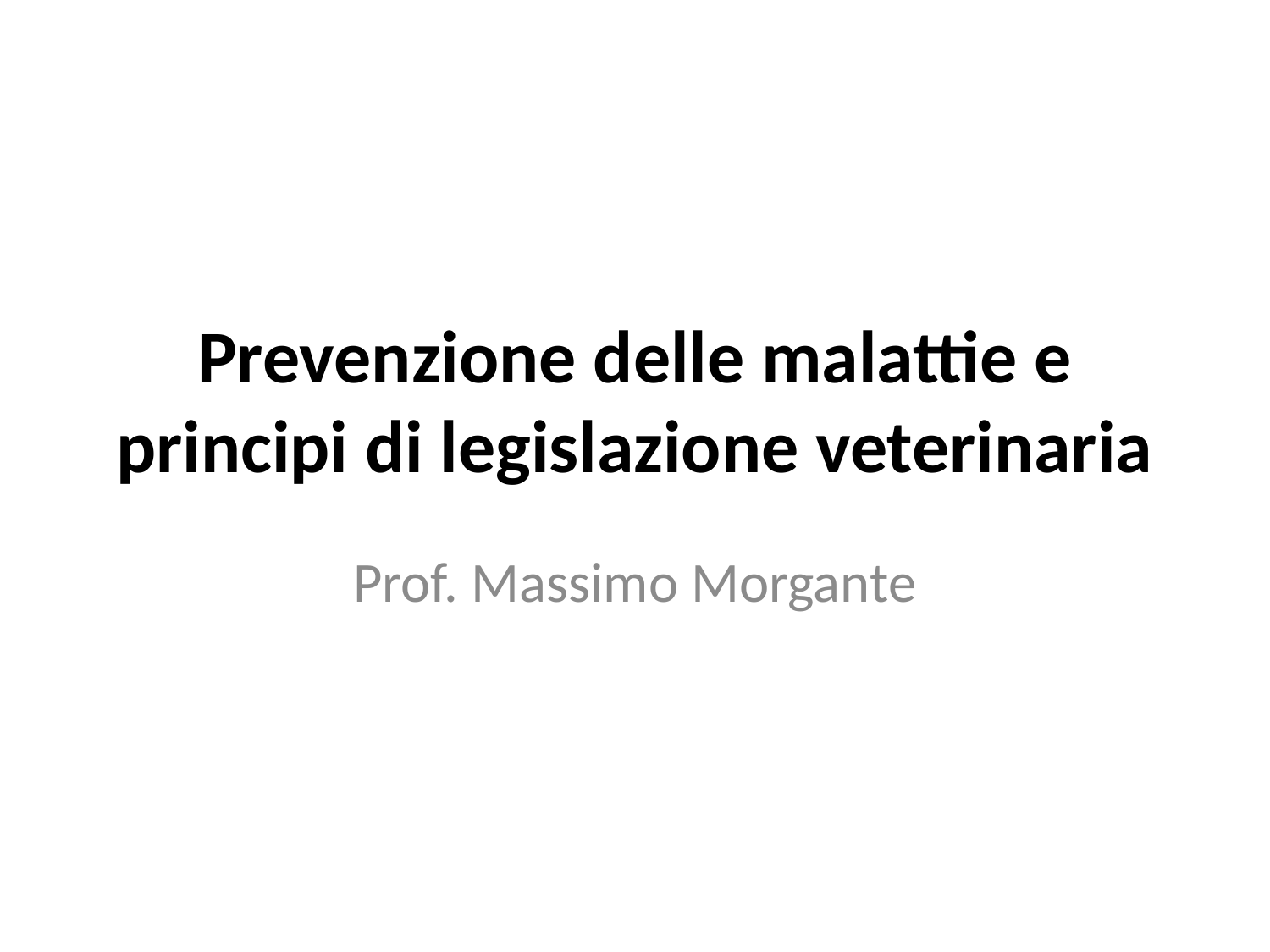

# Prevenzione delle malattie e principi di legislazione veterinaria
Prof. Massimo Morgante